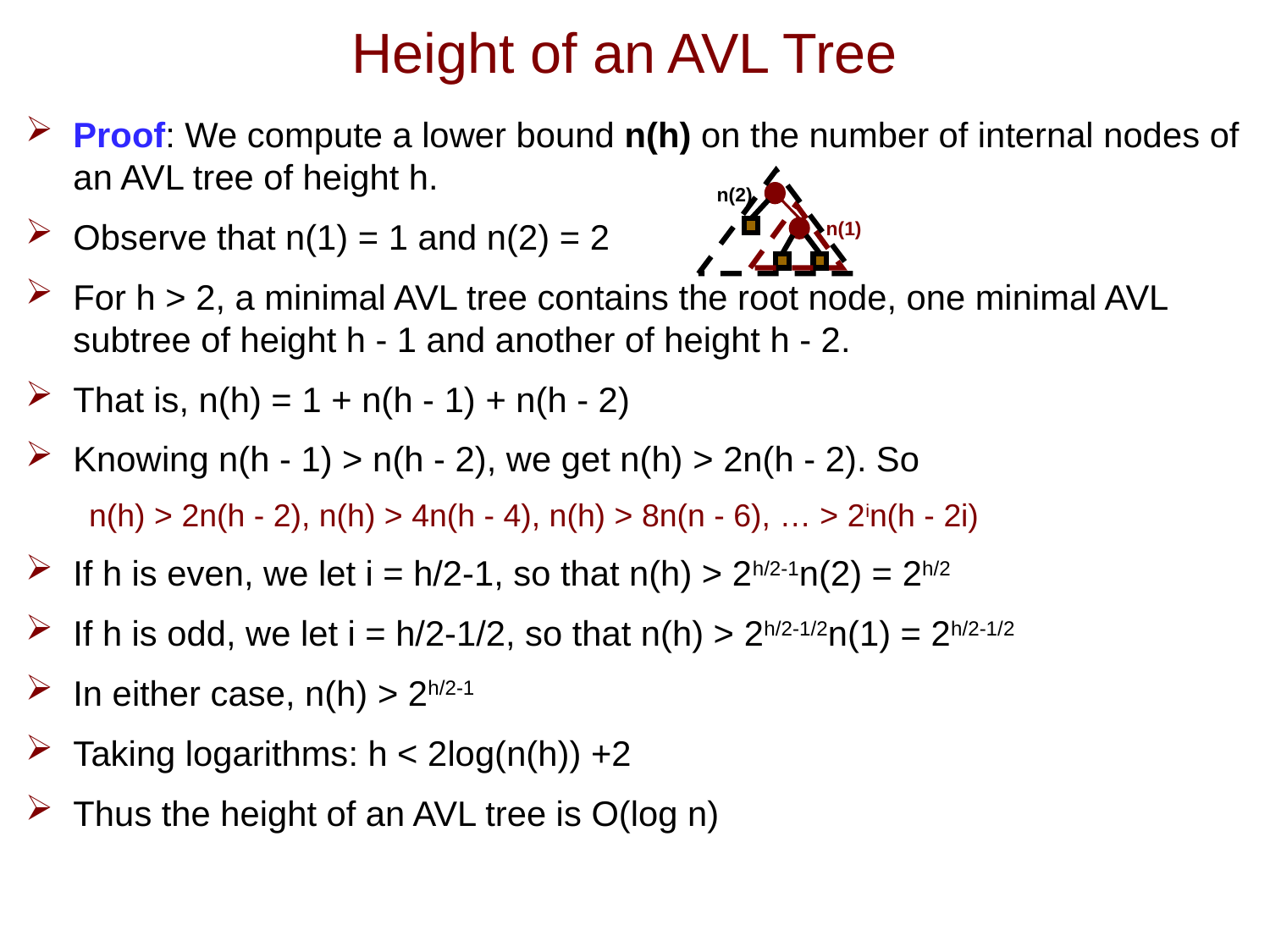

# Height of an AVL Tree
Proof: We compute a lower bound n(h) on the number of internal nodes of an AVL tree of height h.
Observe that n(1) = 1 and n(2) = 2
For h > 2, a minimal AVL tree contains the root node, one minimal AVL subtree of height h - 1 and another of height h - 2.
That is, n(h) = 1 + n(h - 1) + n(h - 2)
Knowing n(h - 1) > n(h - 2), we get n(h) > 2n(h - 2). So
n(h) > 2n(h - 2), n(h) > 4n(h - 4), n(h) > 8n(n - 6), … > 2in(h - 2i)
If h is even, we let i = h/2-1, so that n(h) > 2h/2-1n(2) = 2h/2
If h is odd, we let i = h/2-1/2, so that n(h) > 2h/2-1/2n(1) = 2h/2-1/2
In either case, n(h) > 2h/2-1
Taking logarithms: h < 2log(n(h)) +2
Thus the height of an AVL tree is O(log n)

n(2)
3

n(1)
4